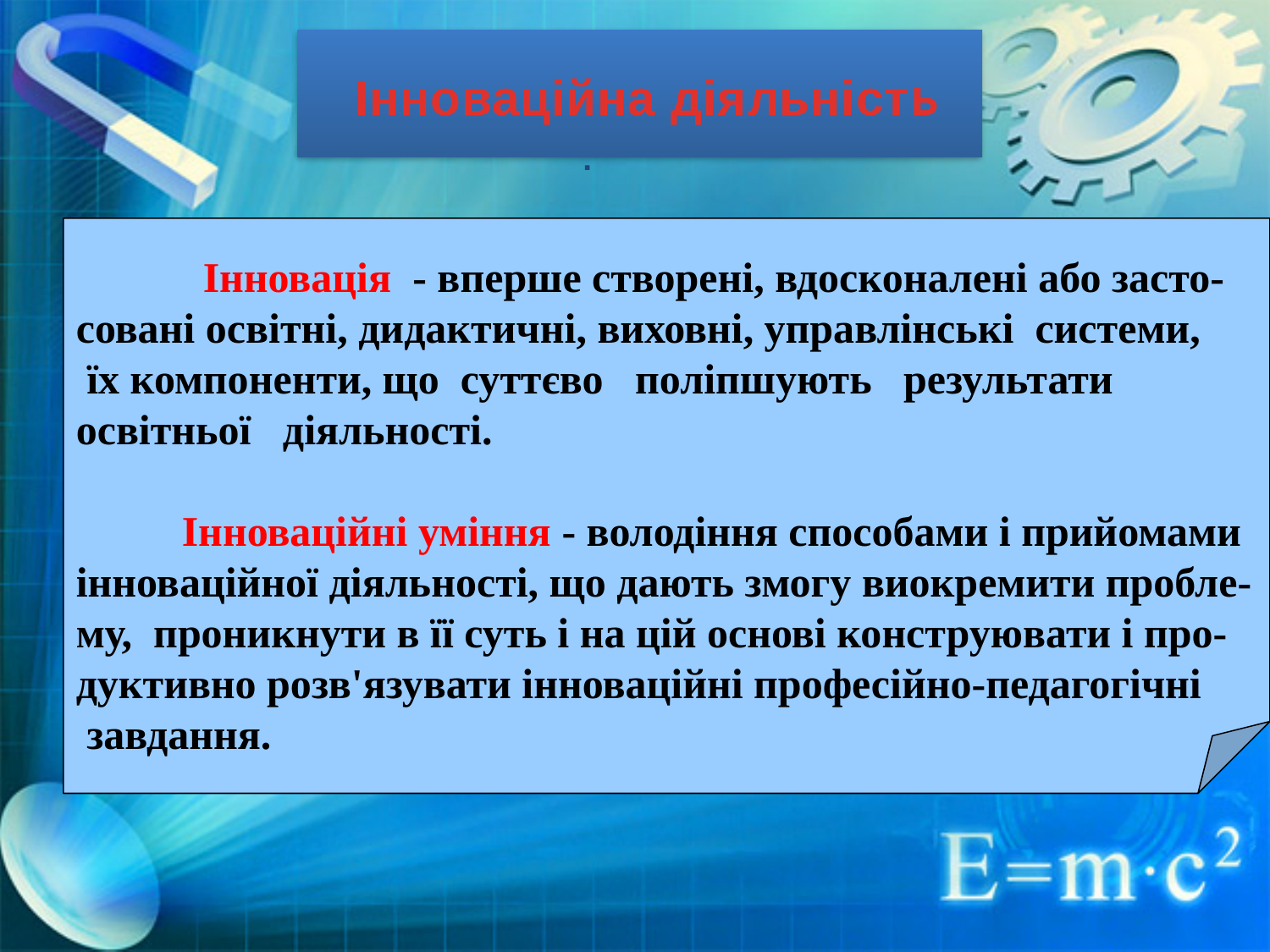

.
 Інноваційна діяльність

	Інновація  - вперше створені, вдосконалені або засто-
совані освітні, дидактичні, виховні, управлінські  системи,
 їх компоненти, що  суттєво   поліпшують   результати
освітньої   діяльності.

          Інноваційні уміння - володіння способами і прийомами
інноваційної діяльності, що дають змогу виокремити пробле-
му,  проникнути в її суть і на цій основі конструювати і про-
дуктивно розв'язувати інноваційні професійно-педагогічні
 завдання.

.